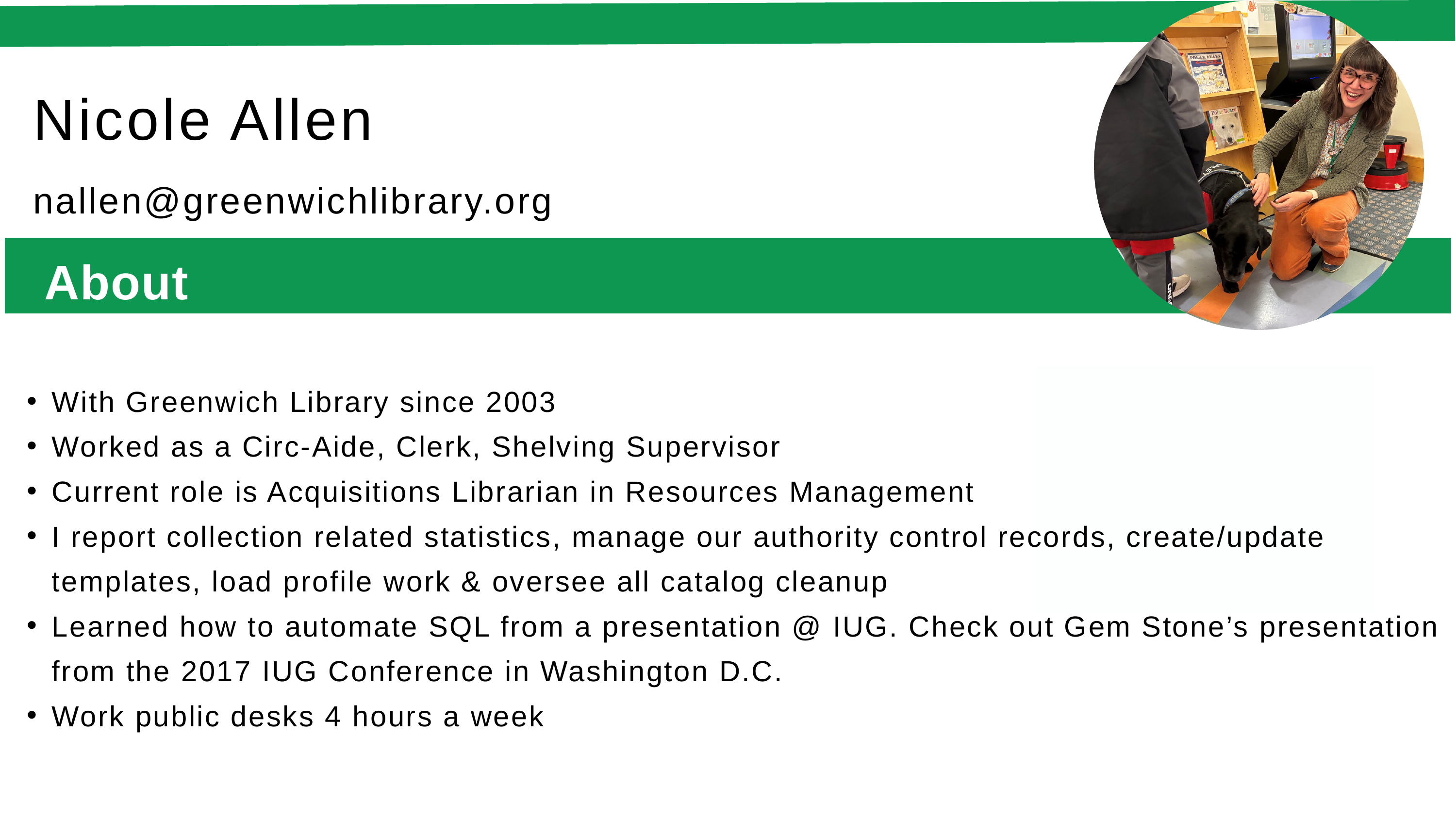

Nicole Allen

nallen@greenwichlibrary.org

About me

With Greenwich Library since 2003
Worked as a Circ-Aide, Clerk, Shelving Supervisor
Current role is Acquisitions Librarian in Resources Management
I report collection related statistics, manage our authority control records, create/update templates, load profile work & oversee all catalog cleanup
Learned how to automate SQL from a presentation @ IUG. Check out Gem Stone’s presentation from the 2017 IUG Conference in Washington D.C.
Work public desks 4 hours a week